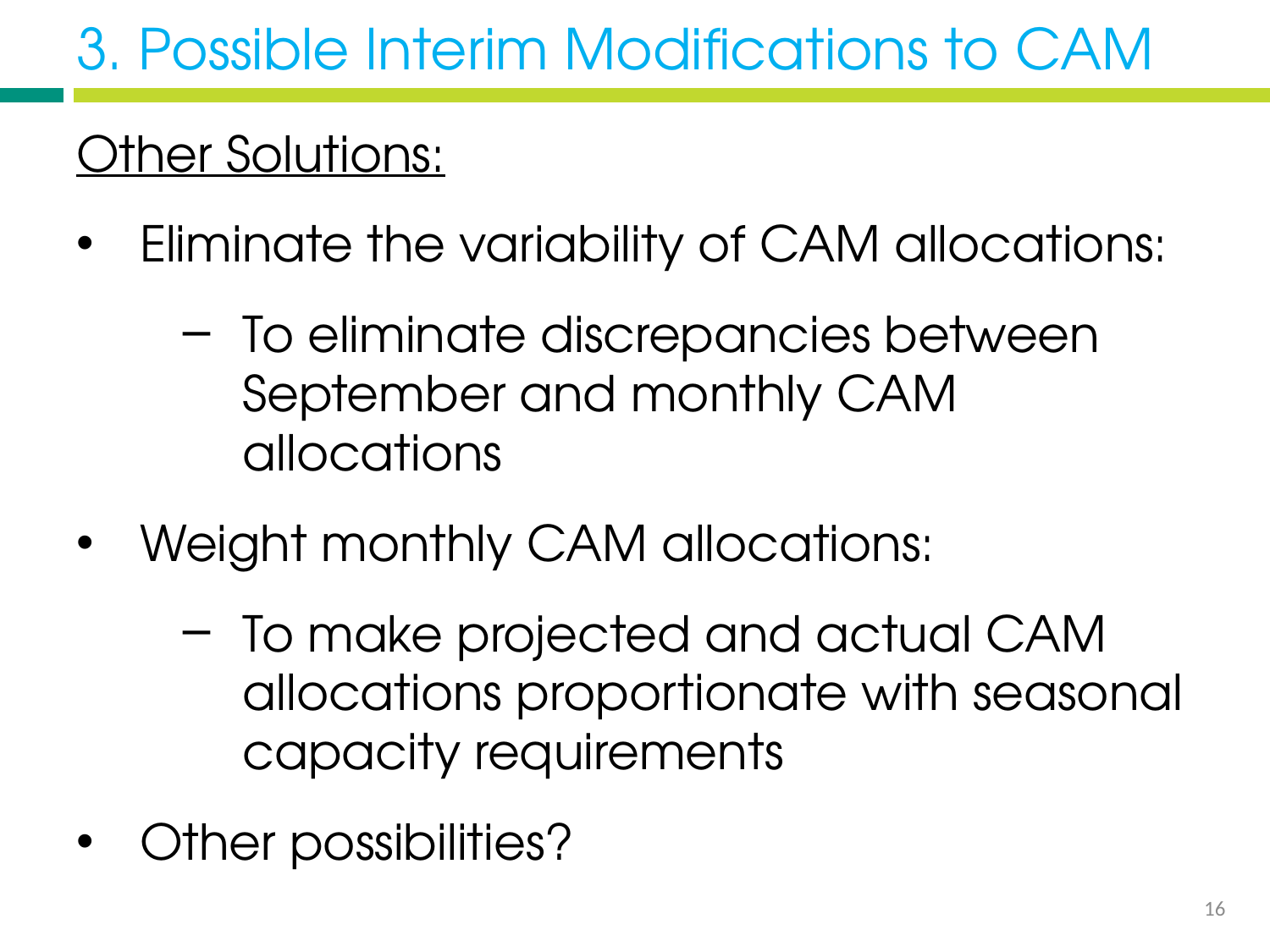

# 3. Possible Interim Modifications to CAM
Other Solutions:
Eliminate the variability of CAM allocations:
To eliminate discrepancies between September and monthly CAM allocations
Weight monthly CAM allocations:
To make projected and actual CAM allocations proportionate with seasonal capacity requirements
Other possibilities?
16